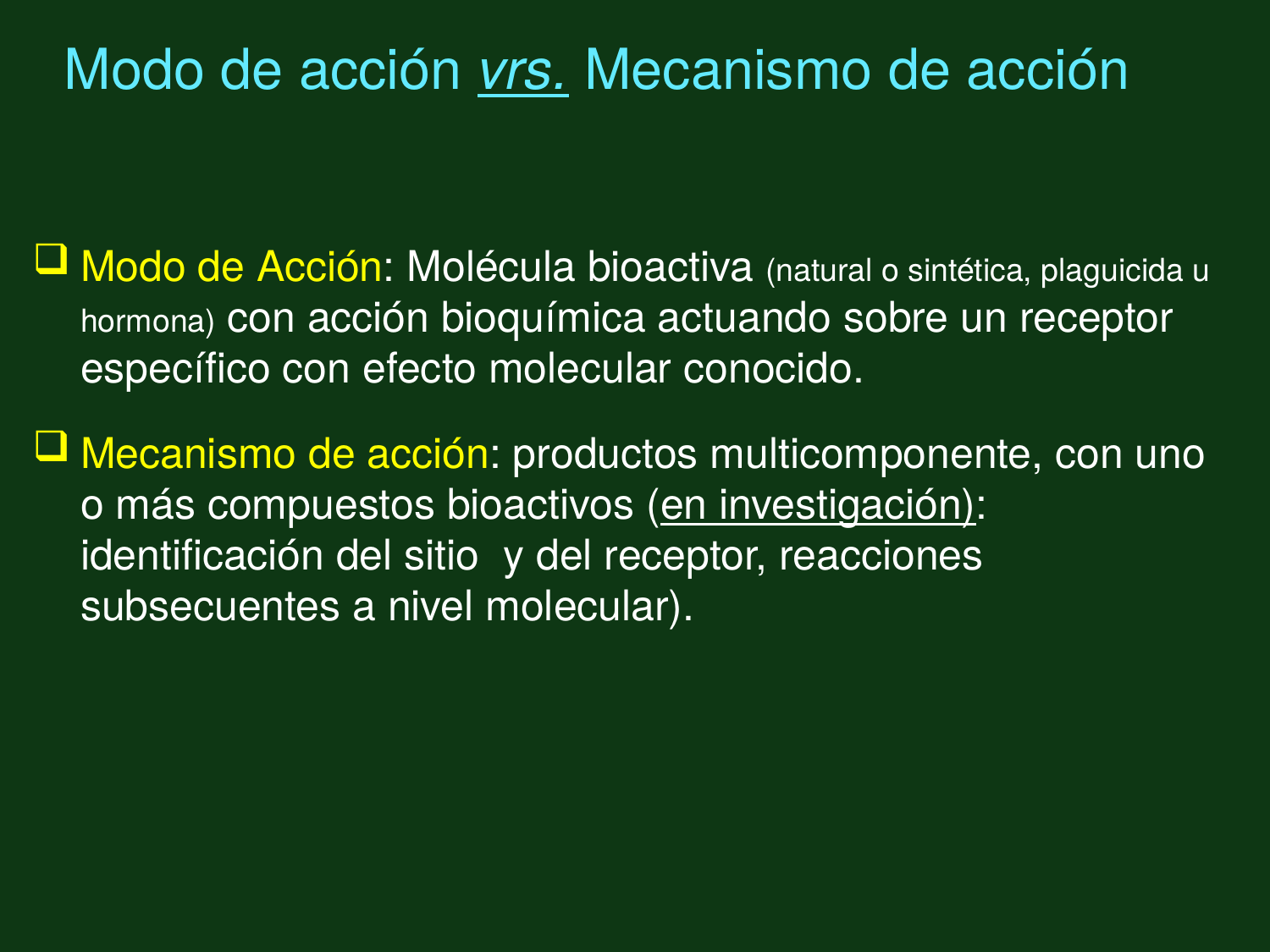

Modo de acción vrs. Mecanismo de acción

Modo de Acción: Molécula bioactiva (natural o sintética, plaguicida u hormona) con acción bioquímica actuando sobre un receptor específico con efecto molecular conocido.
Mecanismo de acción: productos multicomponente, con uno o más compuestos bioactivos (en investigación): identificación del sitio  y del receptor, reacciones subsecuentes a nivel molecular).